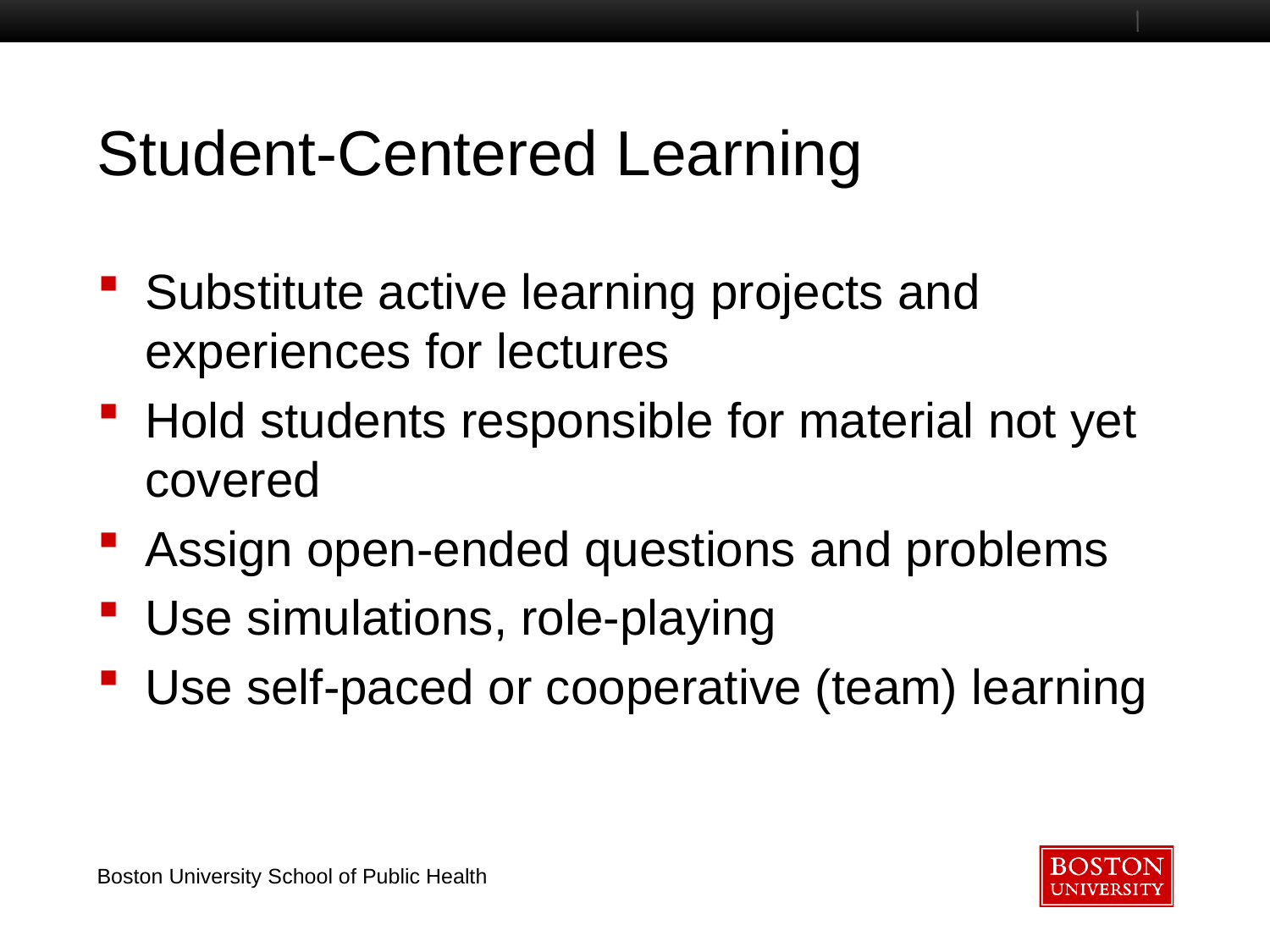

# Student-Centered Learning
Substitute active learning projects and experiences for lectures
Hold students responsible for material not yet covered
Assign open-ended questions and problems
Use simulations, role-playing
Use self-paced or cooperative (team) learning